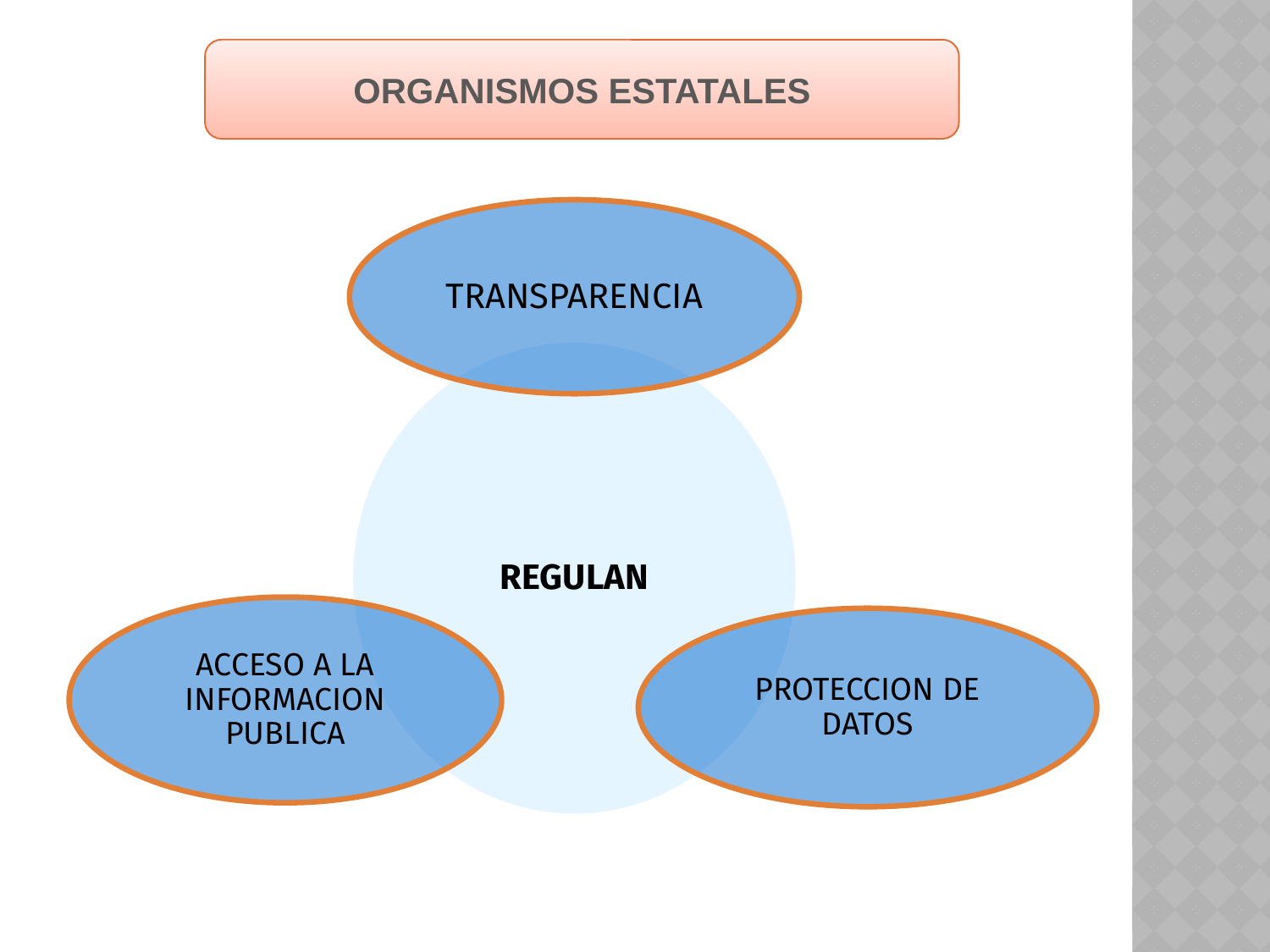

ORGANISMOS ESTATALES
REGULAN
TRANSPARENCIA
PROTECCION DE DATOS
ACCESO A LA INFORMACION PUBLICA